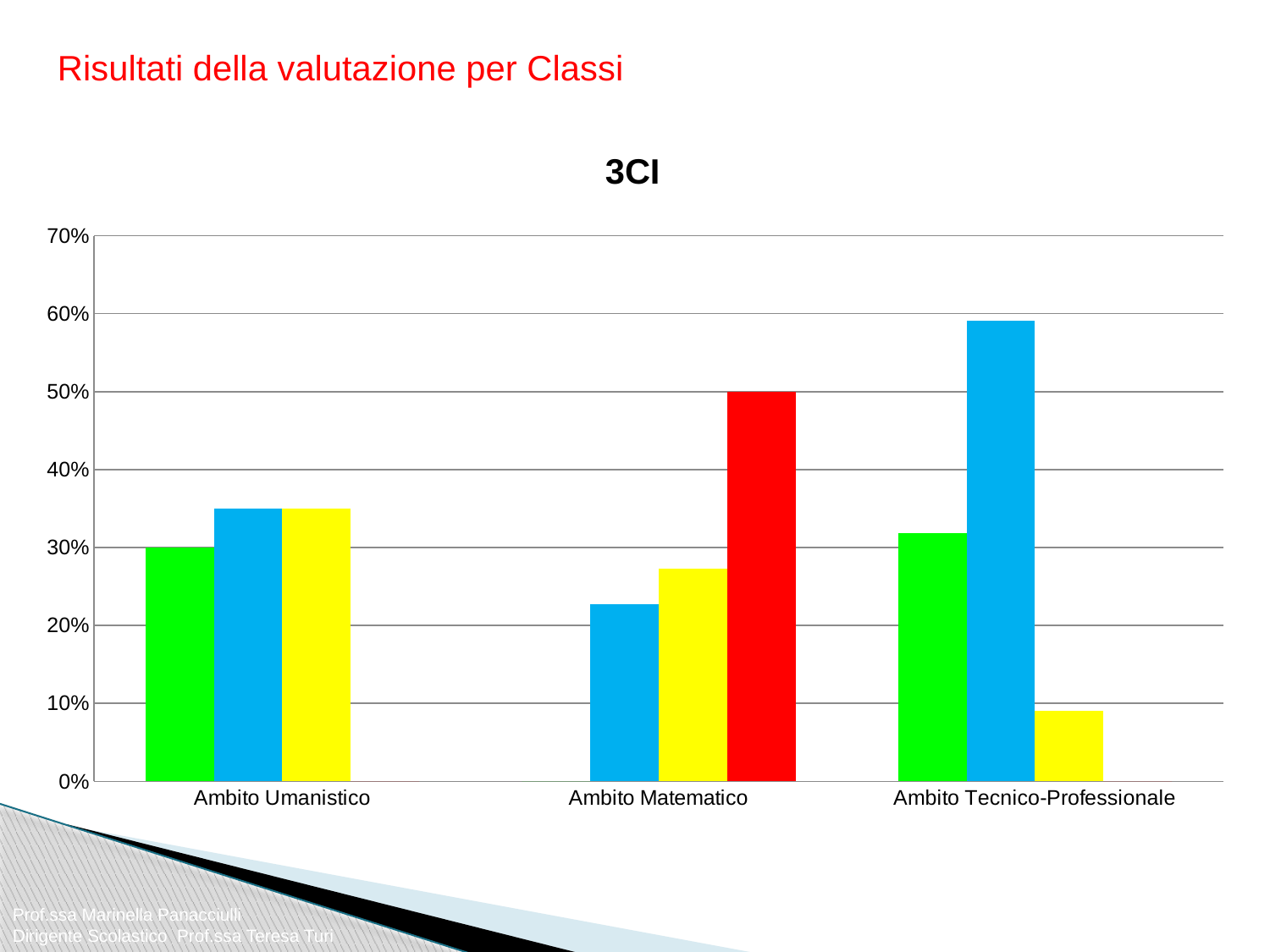

Risultati della valutazione per Classi

### Chart:

| Category | A | B | C | D |
|---|---|---|---|---|
| Ambito Umanistico | 0.30000000000000004 | 0.35000000000000003 | 0.35000000000000003 | 0.0 |
| Ambito Matematico | 0.0 | 0.22727272727272727 | 0.27272727272727276 | 0.5 |
| Ambito Tecnico-Professionale | 0.31818181818181823 | 0.5909090909090909 | 0.09090909090909094 | 0.0 |
Prof.ssa Marinella Panacciulli
Dirigente Scolastico  Prof.ssa Teresa Turi